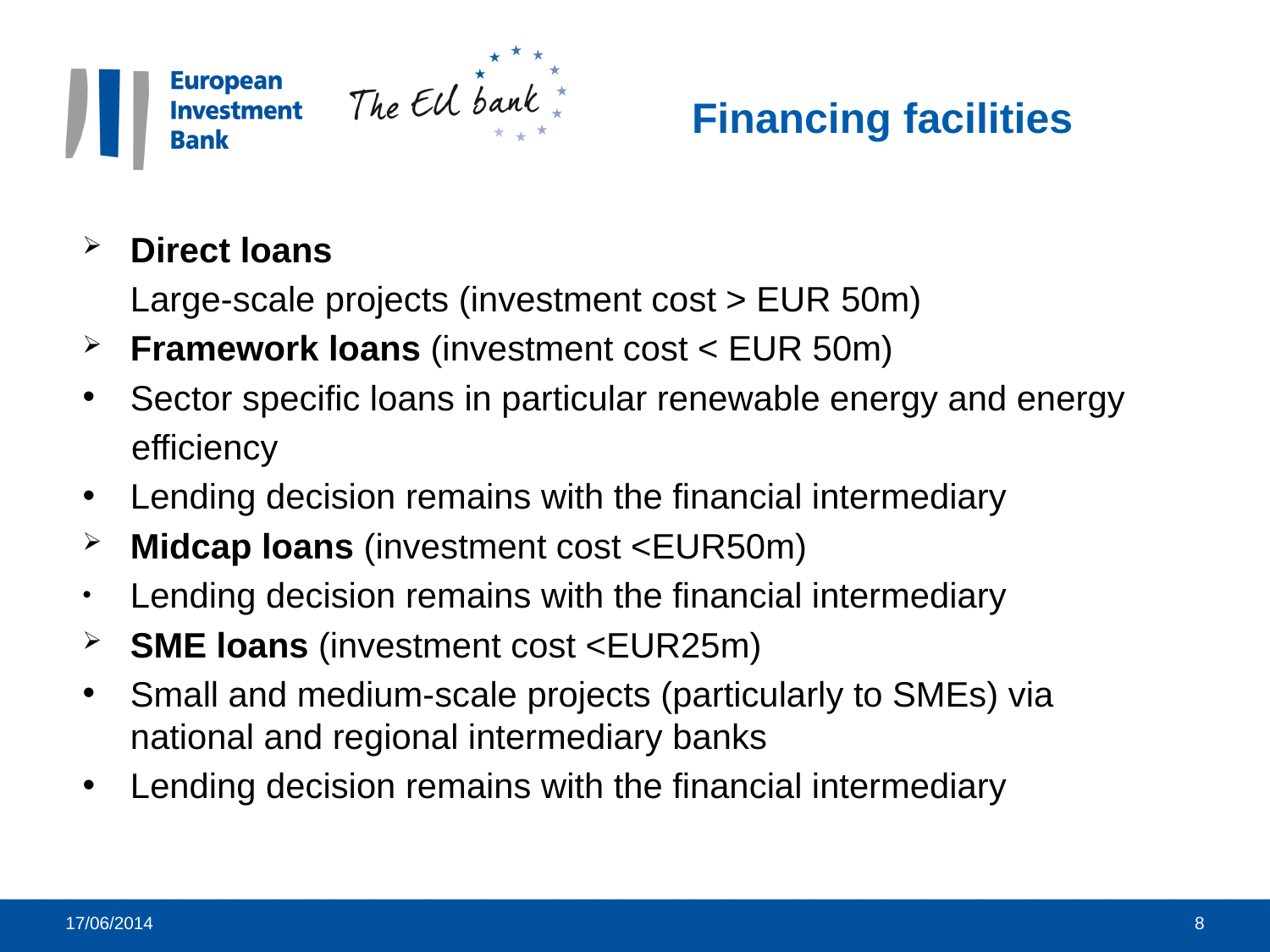

# Financing facilities

Direct loans
	Large-scale projects (investment cost > EUR 50m)
Framework loans (investment cost < EUR 50m)
Sector specific loans in particular renewable energy and energy
     efficiency
Lending decision remains with the financial intermediary
Midcap loans (investment cost <EUR50m)
Lending decision remains with the financial intermediary
SME loans (investment cost <EUR25m)
Small and medium-scale projects (particularly to SMEs) via national and regional intermediary banks
Lending decision remains with the financial intermediary

17/06/2014
8